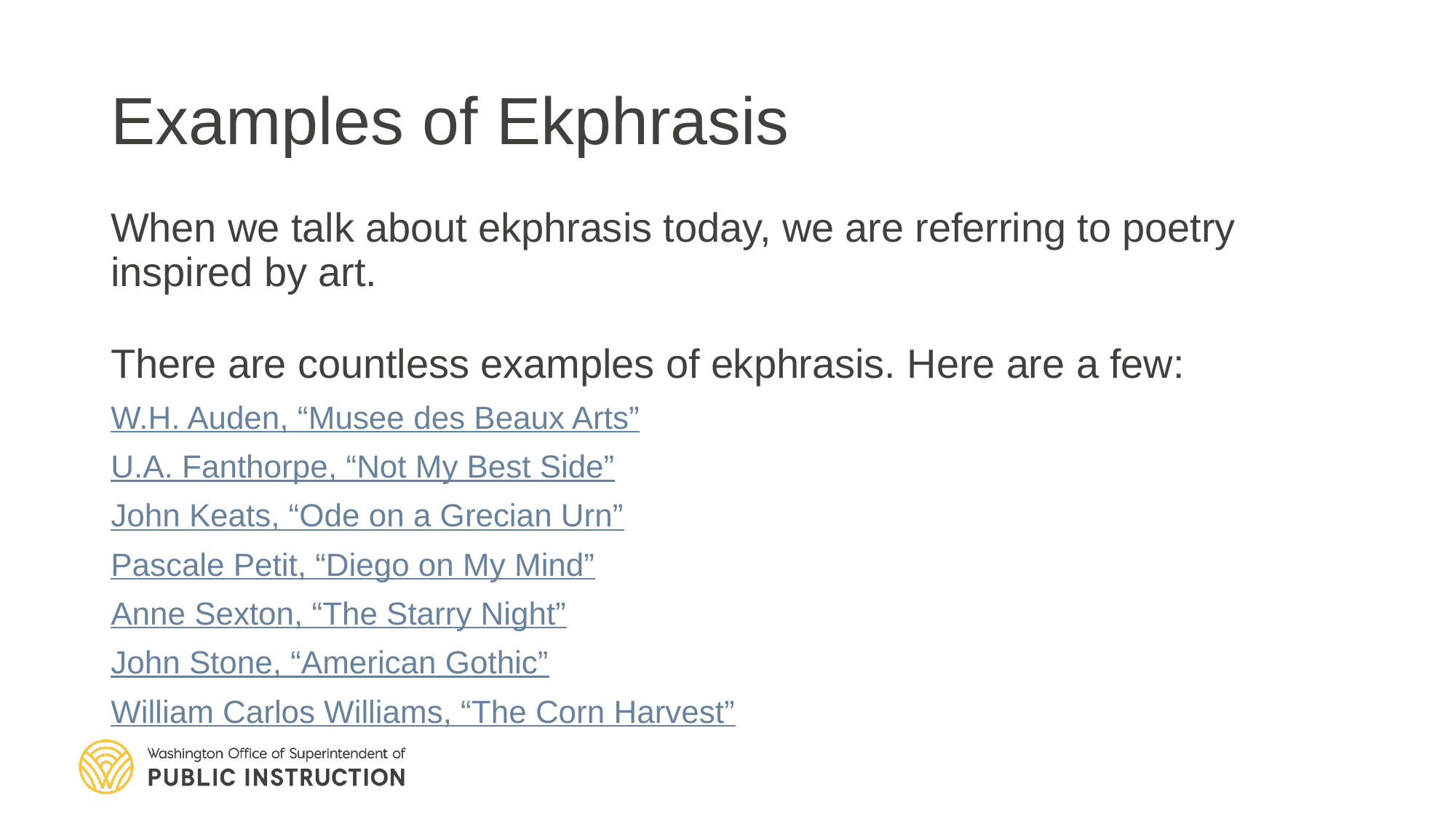

# Examples of Ekphrasis
When we talk about ekphrasis today, we are referring to poetry inspired by art.

There are countless examples of ekphrasis. Here are a few:
W.H. Auden, “Musee des Beaux Arts”
U.A. Fanthorpe, “Not My Best Side”
John Keats, “Ode on a Grecian Urn”
Pascale Petit, “Diego on My Mind”
Anne Sexton, “The Starry Night”
John Stone, “American Gothic”
William Carlos Williams, “The Corn Harvest”